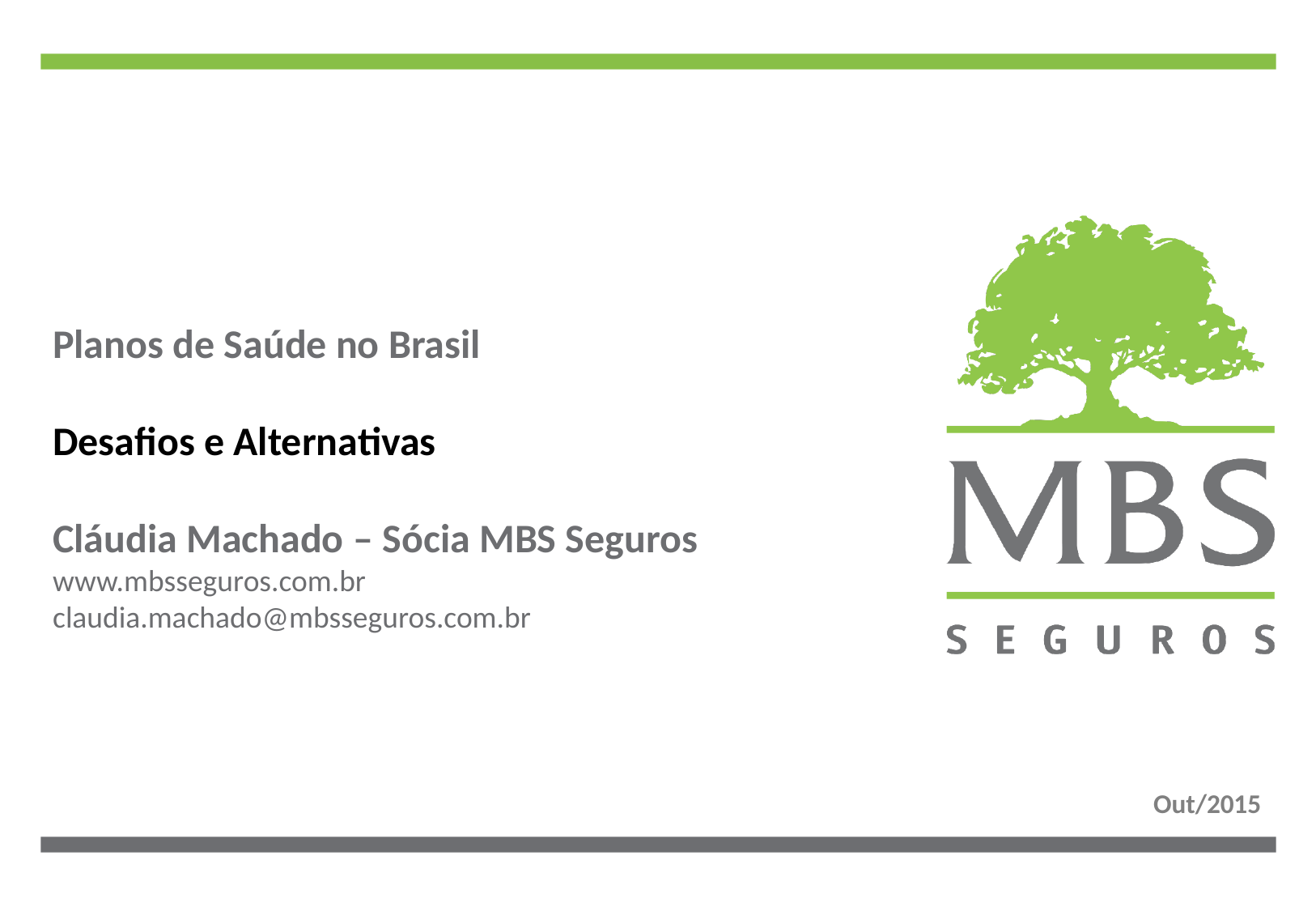

Planos de Saúde no Brasil

Desafios e Alternativas

Cláudia Machado – Sócia MBS Seguros
www.mbsseguros.com.br
claudia.machado@mbsseguros.com.br

Out/2015